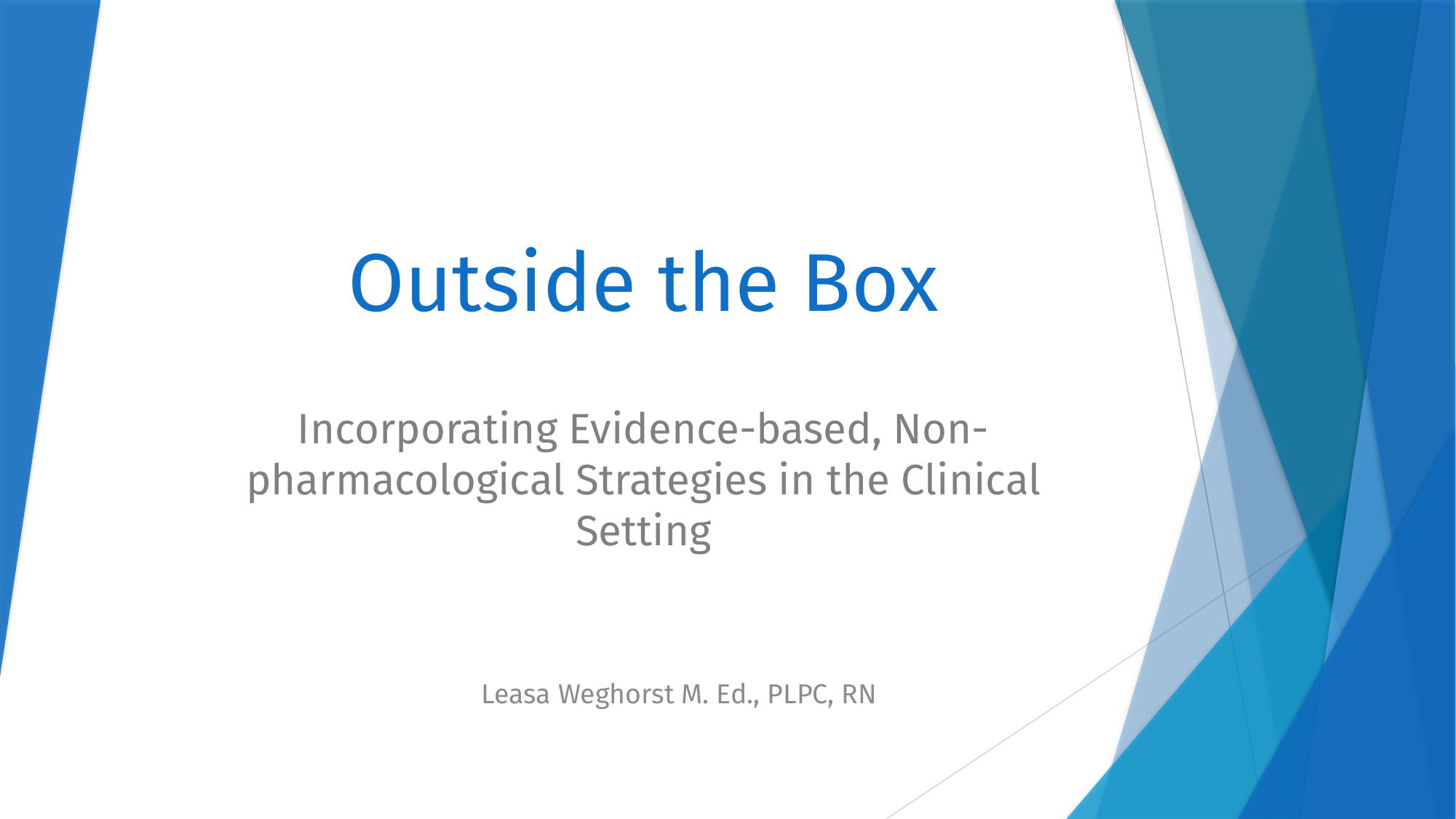

# Outside the Box
Incorporating Evidence-based, Non-pharmacological Strategies in the Clinical Setting
Leasa Weghorst M. Ed., PLPC, RN